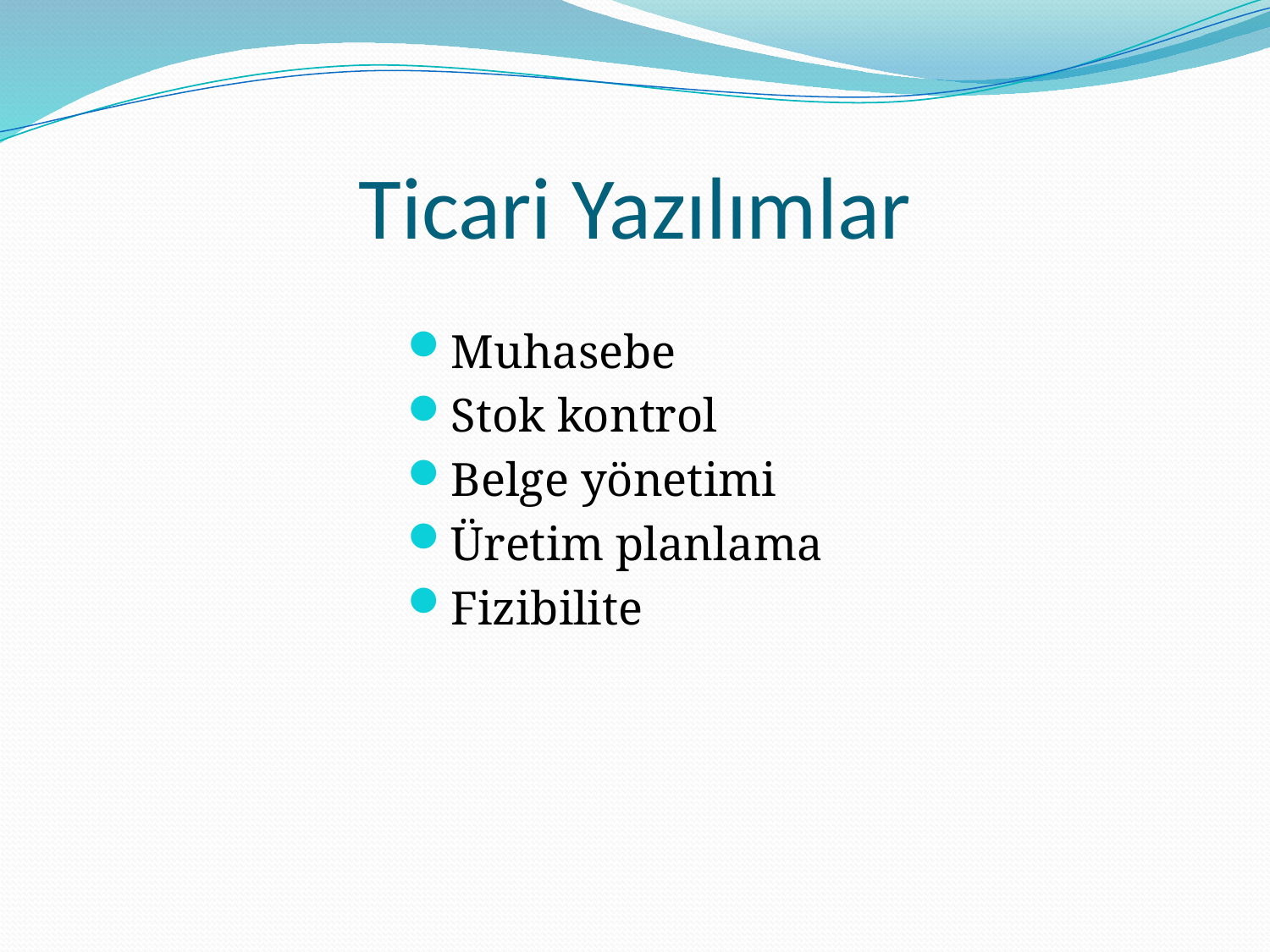

# Ticari Yazılımlar
Muhasebe
Stok kontrol
Belge yönetimi
Üretim planlama
Fizibilite